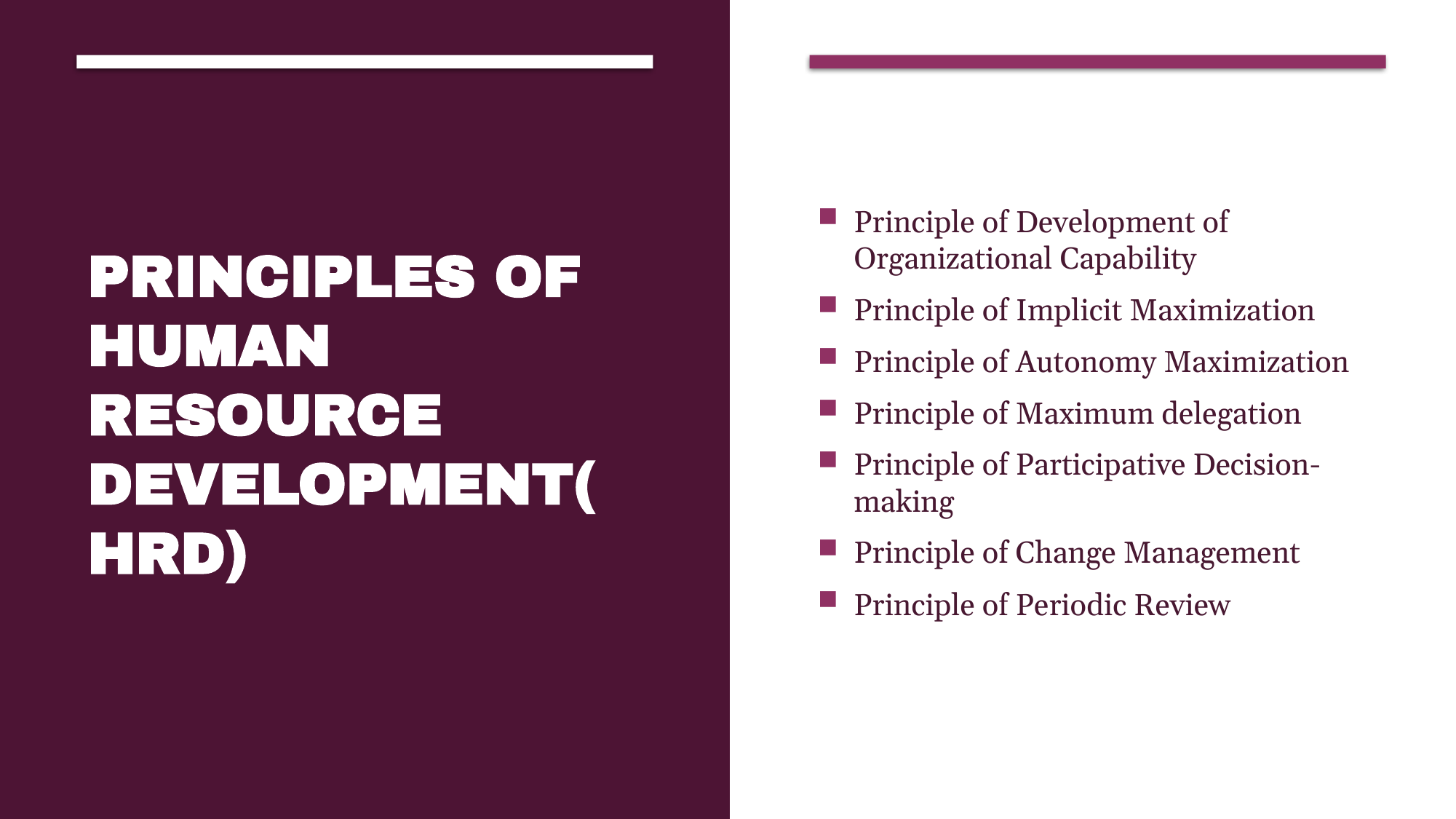

# Principles of Human Resource Development( HRD)
Principle of Development of Organizational Capability
Principle of Implicit Maximization
Principle of Autonomy Maximization
Principle of Maximum delegation
Principle of Participative Decision- making
Principle of Change Management
Principle of Periodic Review